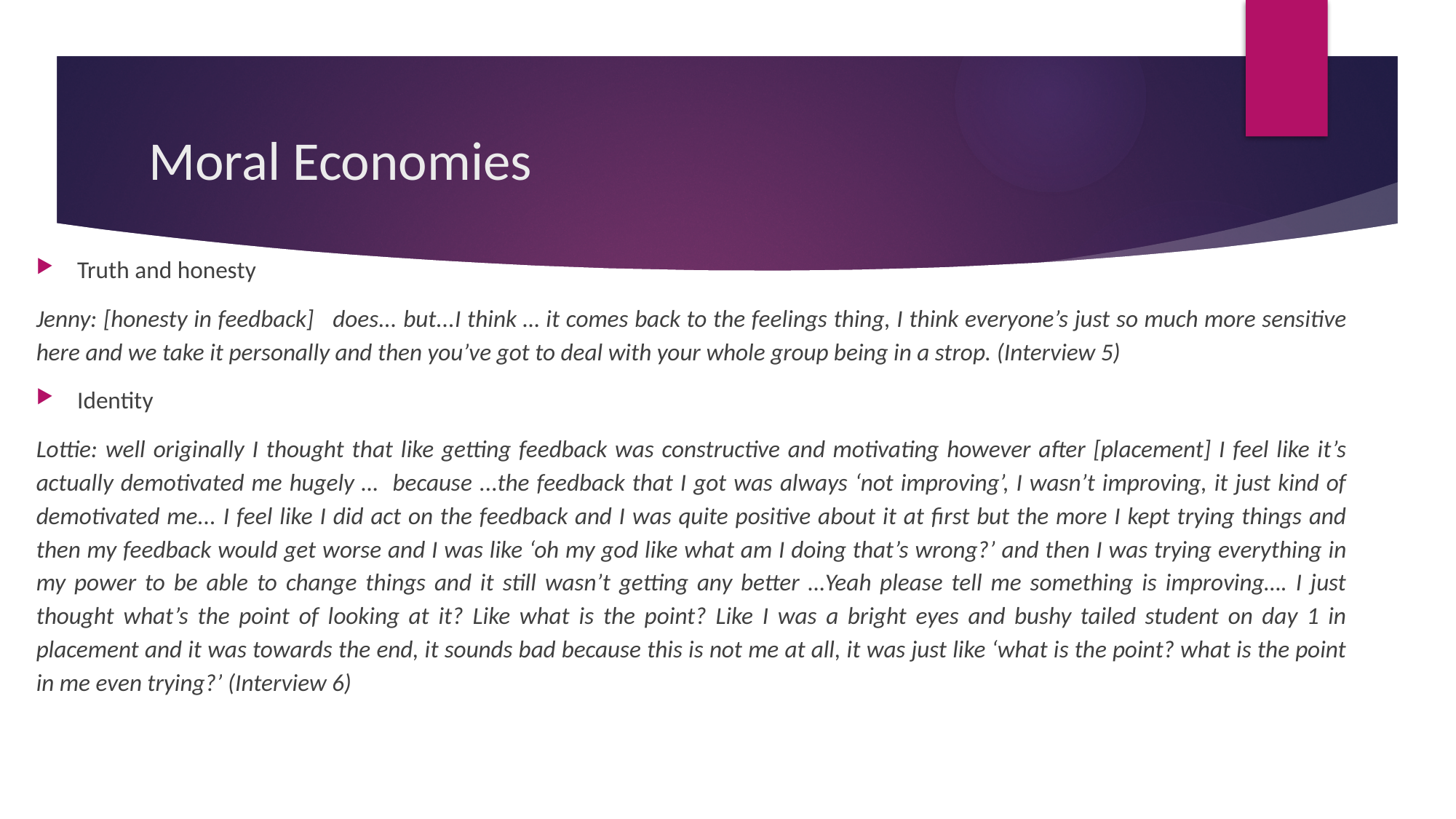

# Moral Economies
Truth and honesty
Jenny: [honesty in feedback]   does... but...I think … it comes back to the feelings thing, I think everyone’s just so much more sensitive here and we take it personally and then you’ve got to deal with your whole group being in a strop. (Interview 5)
Identity
Lottie: well originally I thought that like getting feedback was constructive and motivating however after [placement] I feel like it’s actually demotivated me hugely …  because ...the feedback that I got was always ‘not improving’, I wasn’t improving, it just kind of demotivated me... I feel like I did act on the feedback and I was quite positive about it at first but the more I kept trying things and then my feedback would get worse and I was like ‘oh my god like what am I doing that’s wrong?’ and then I was trying everything in my power to be able to change things and it still wasn’t getting any better …Yeah please tell me something is improving…. I just thought what’s the point of looking at it? Like what is the point? Like I was a bright eyes and bushy tailed student on day 1 in placement and it was towards the end, it sounds bad because this is not me at all, it was just like ‘what is the point? what is the point in me even trying?’ (Interview 6)